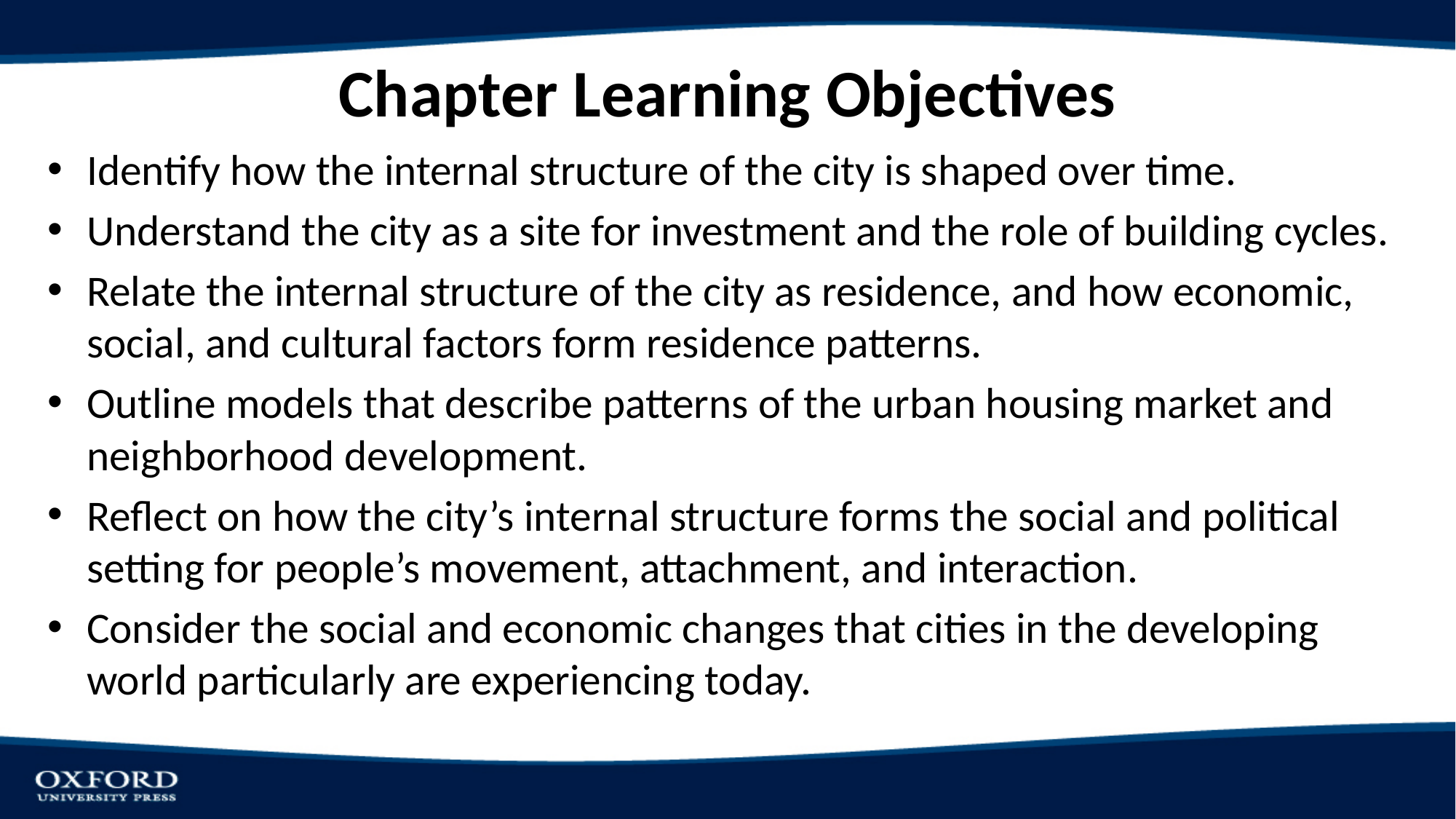

# Chapter Learning Objectives
Identify how the internal structure of the city is shaped over time.
Understand the city as a site for investment and the role of building cycles.
Relate the internal structure of the city as residence, and how economic, social, and cultural factors form residence patterns.
Outline models that describe patterns of the urban housing market and neighborhood development.
Reflect on how the city’s internal structure forms the social and political setting for people’s movement, attachment, and interaction.
Consider the social and economic changes that cities in the developing world particularly are experiencing today.